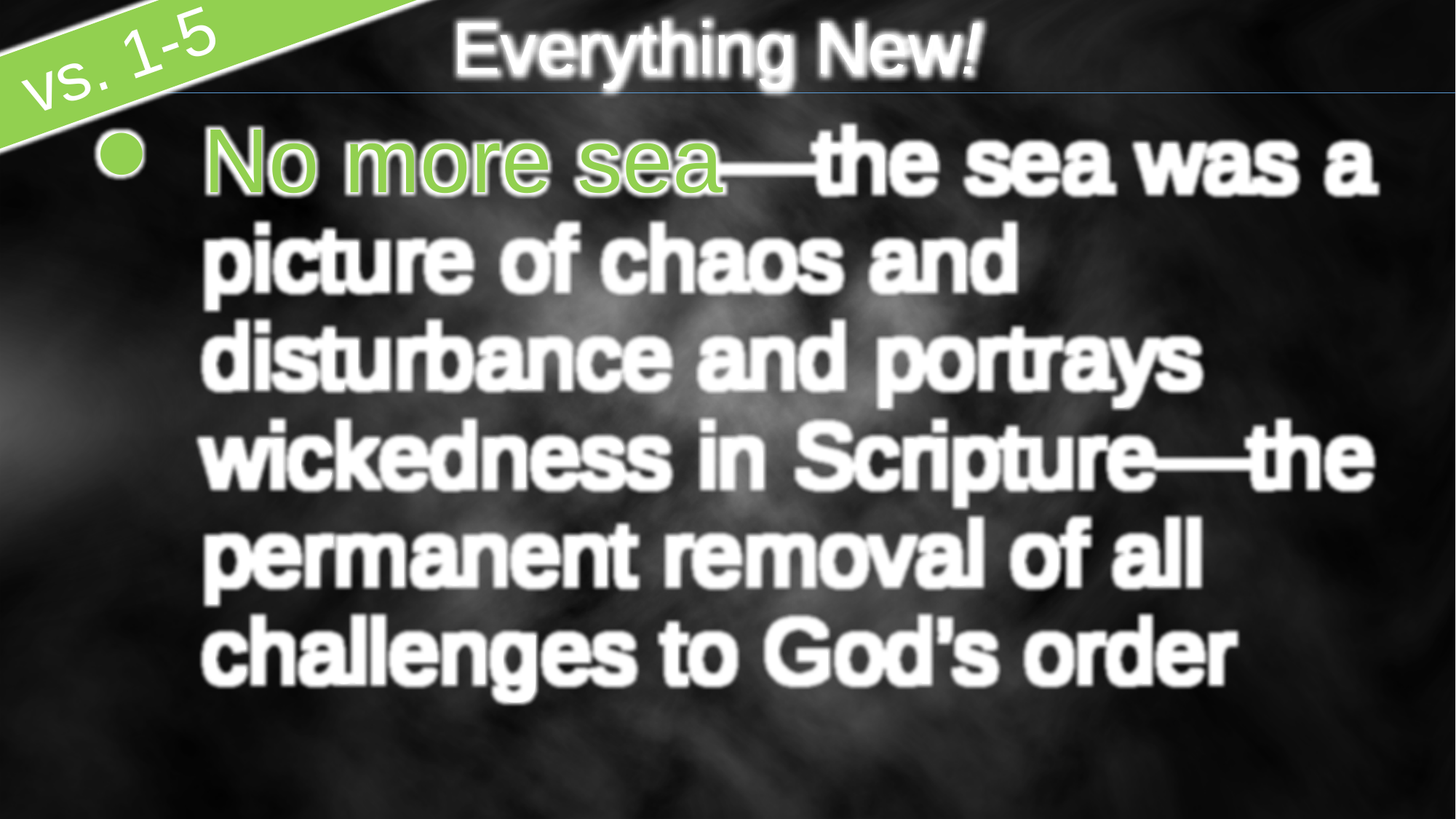

Everything New!
  vs. 1-5
No more sea—the sea was a picture of chaos and disturbance and portrays wickedness in Scripture—the permanent removal of all challenges to God’s order